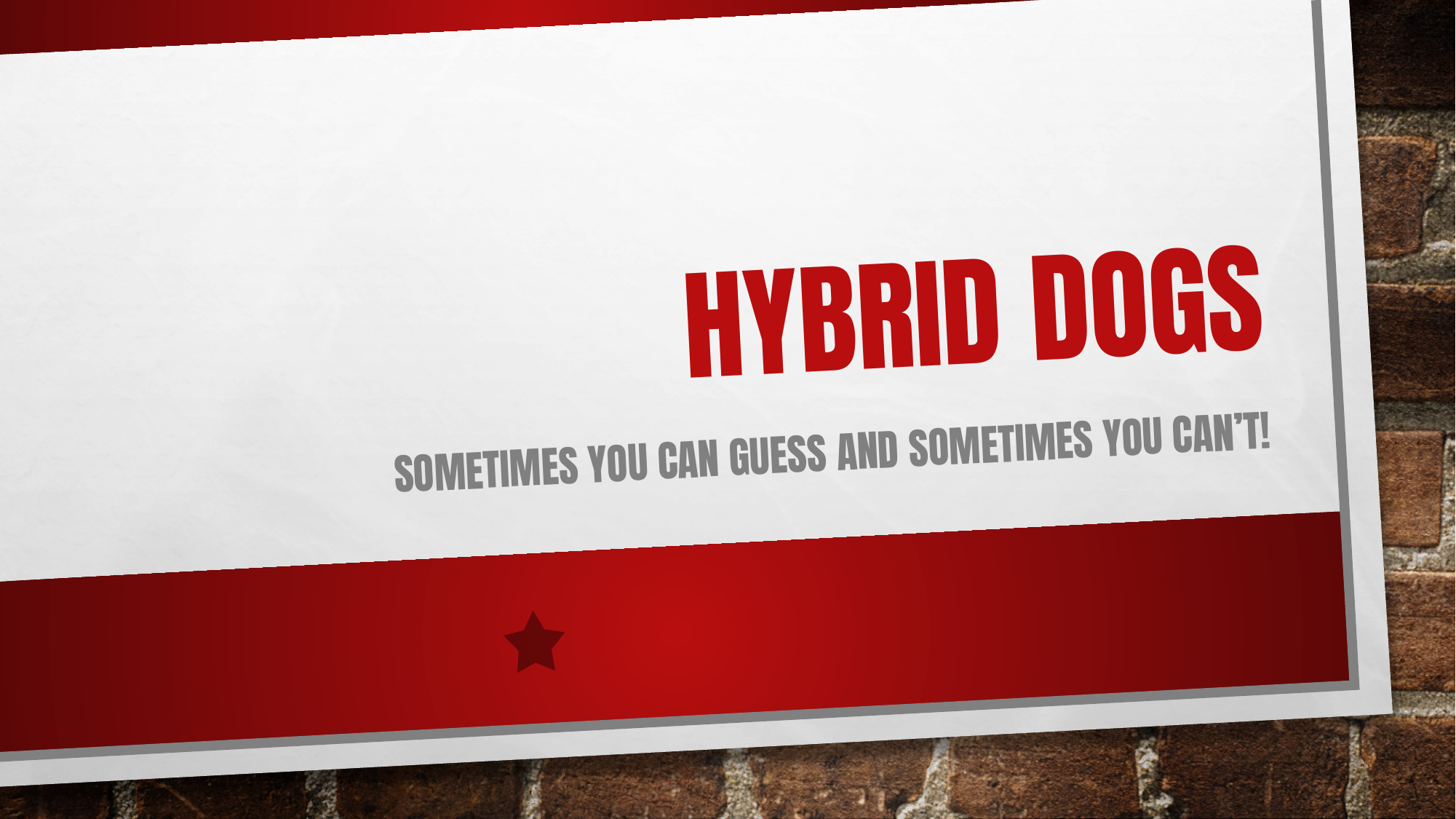

# Hybrid Dogs
Sometimes you can guess and sometimes you can’t!